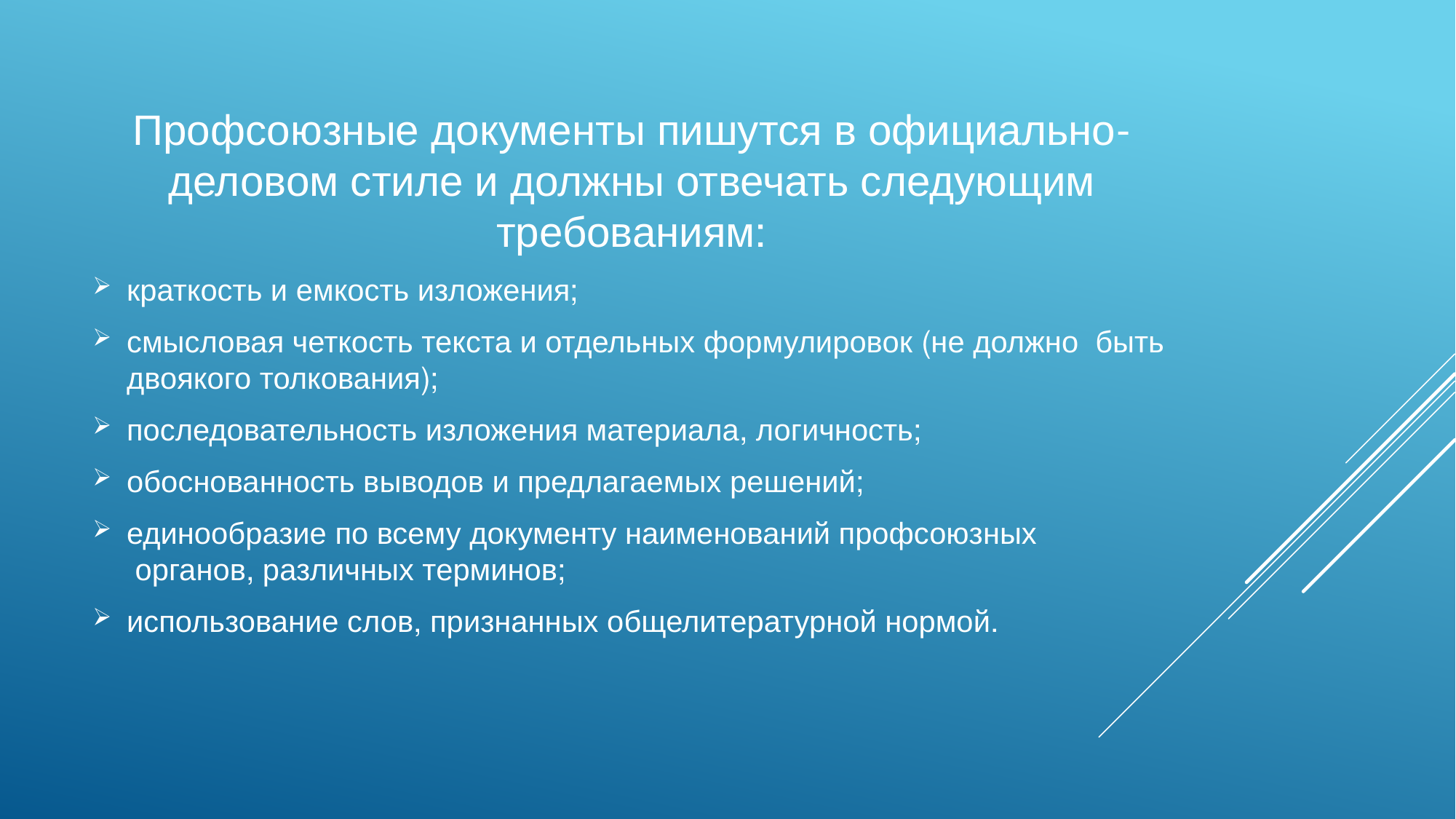

Профсоюзные документы пишутся в официально-деловом стиле и должны отвечать следующим требованиям:
краткость и емкость изложения;
смысловая четкость текста и отдельных формулировок (не должно  быть двоякого толкования);
последовательность изложения материала, логичность;
обоснованность выводов и предлагаемых решений;
единообразие по всему документу наименований профсоюзных  органов, различных терминов;
использование слов, признанных общелитературной нормой.